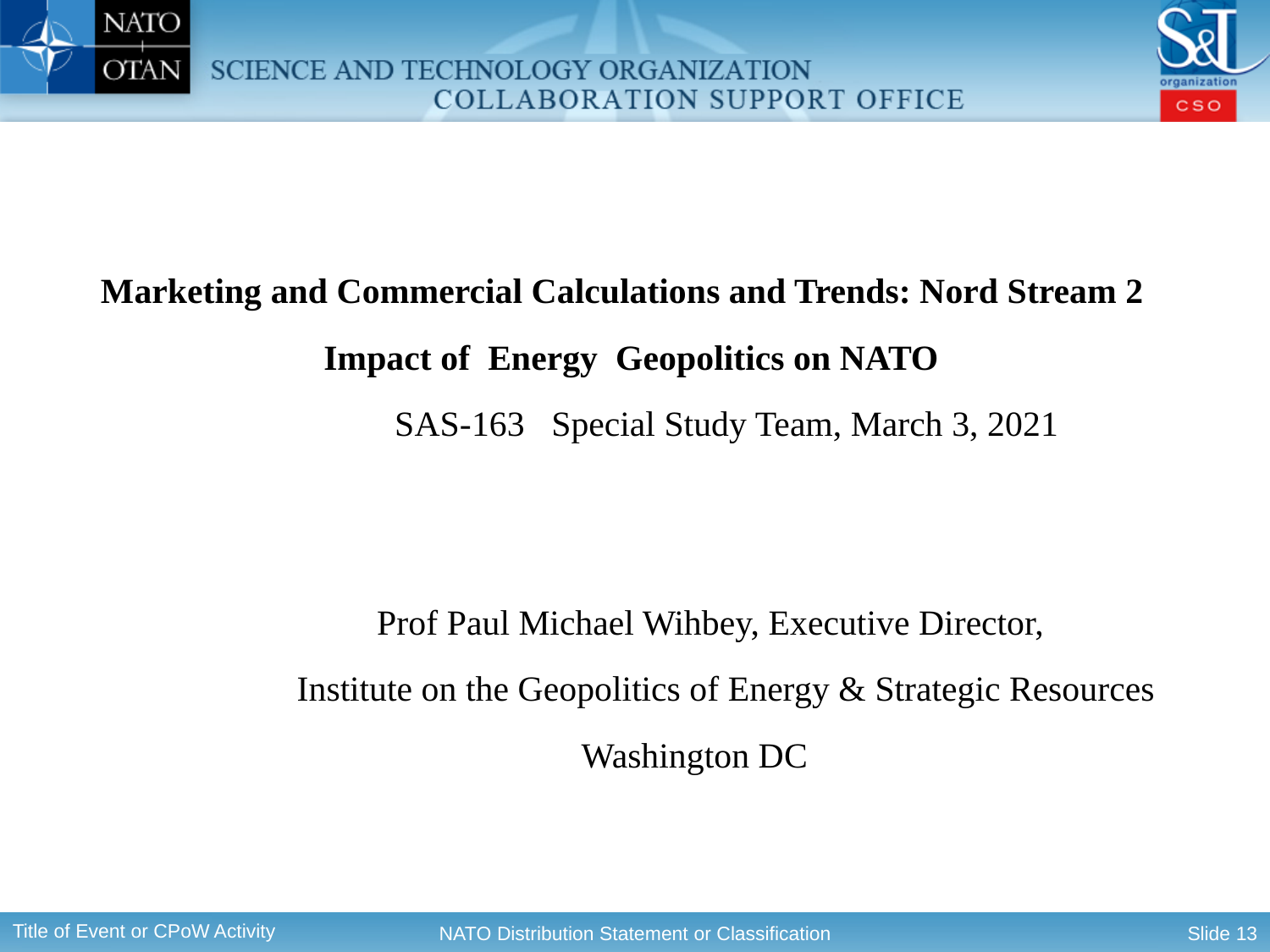

Marketing and Commercial Calculations and Trends: Nord Stream 2
                                   Impact of  Energy  Geopolitics on NATO
                                           SAS-163   Special Study Team, March 3, 2021

                                         Prof Paul Michael Wihbey, Executive Director,
                                Institute on the Geopolitics of Energy & Strategic Resources
                                                                Washington DC